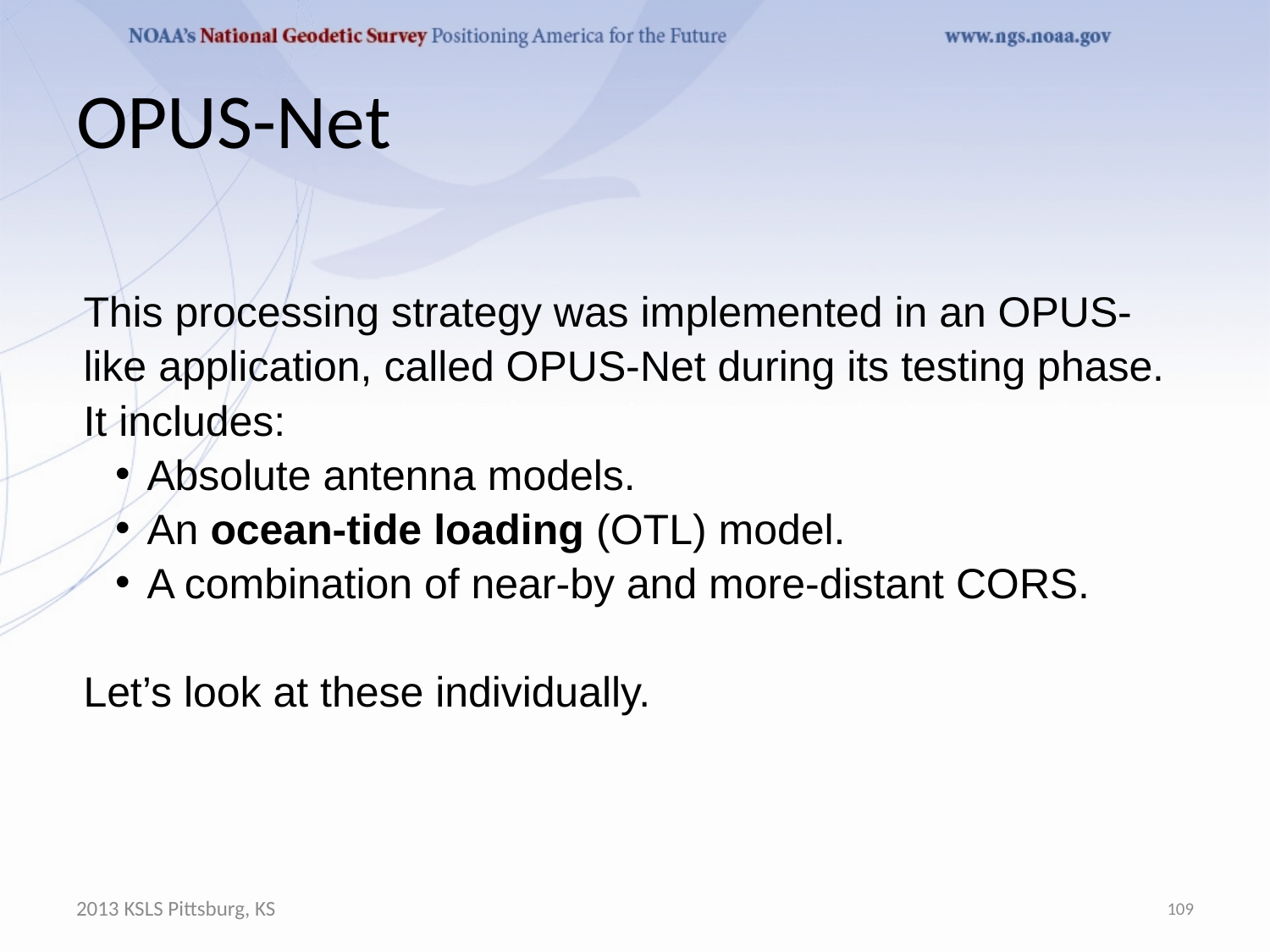

# OPUS-Net
This processing strategy was implemented in an OPUS-like application, called OPUS-Net during its testing phase. It includes:
Absolute antenna models.
An ocean-tide loading (OTL) model.
A combination of near-by and more-distant CORS.

Let’s look at these individually.
2013 KSLS Pittsburg, KS
109